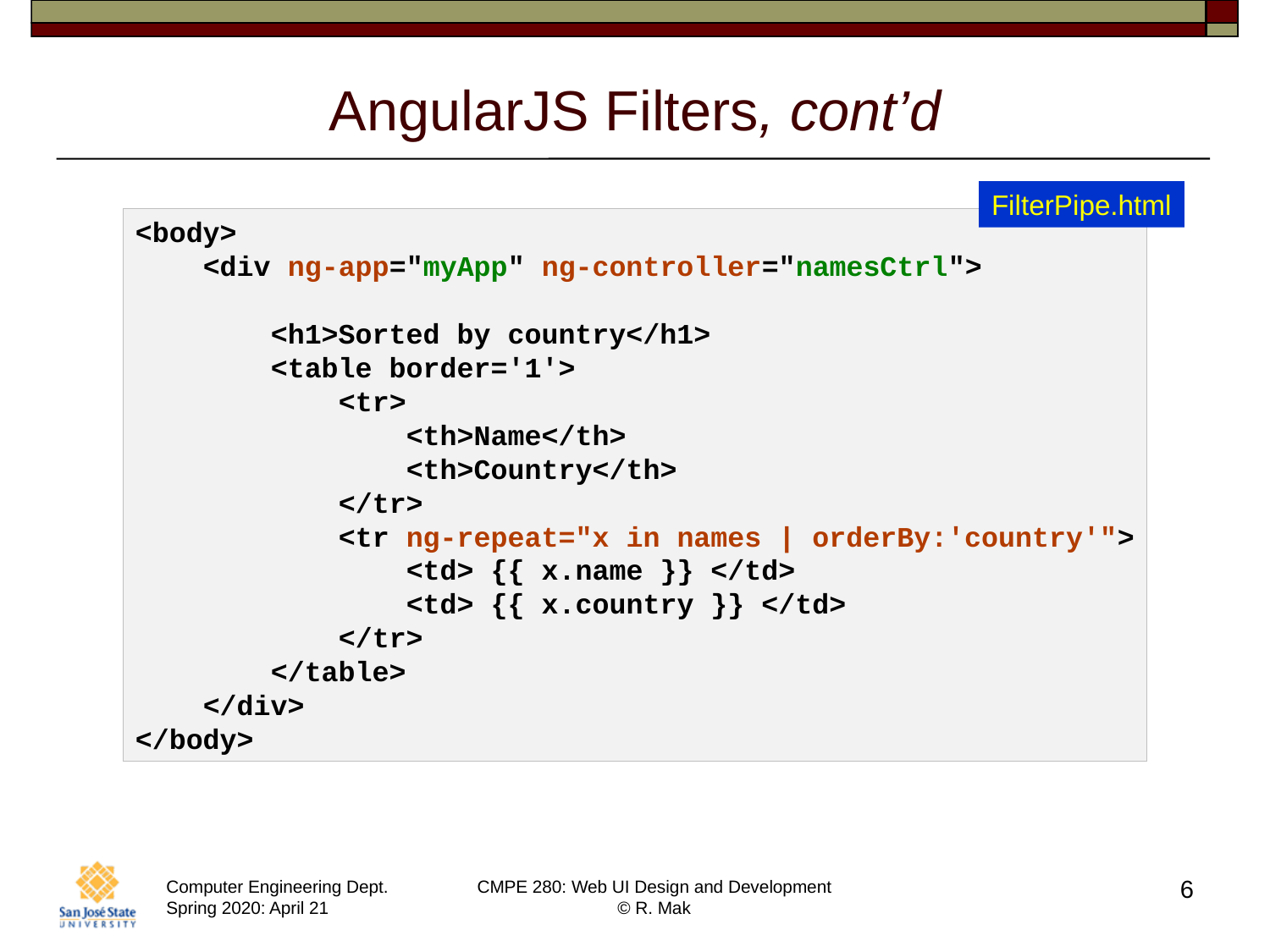

# AngularJS Filters, cont’d
FilterPipe.html
<body>
    <div ng-app="myApp" ng-controller="namesCtrl">

        <h1>Sorted by country</h1>
        <table border='1'>
            <tr>
                <th>Name</th>
                <th>Country</th>
            </tr>
            <tr ng-repeat="x in names | orderBy:'country'">
                <td> {{ x.name }} </td>
                <td> {{ x.country }} </td>
            </tr>
        </table>
    </div>
</body>
6